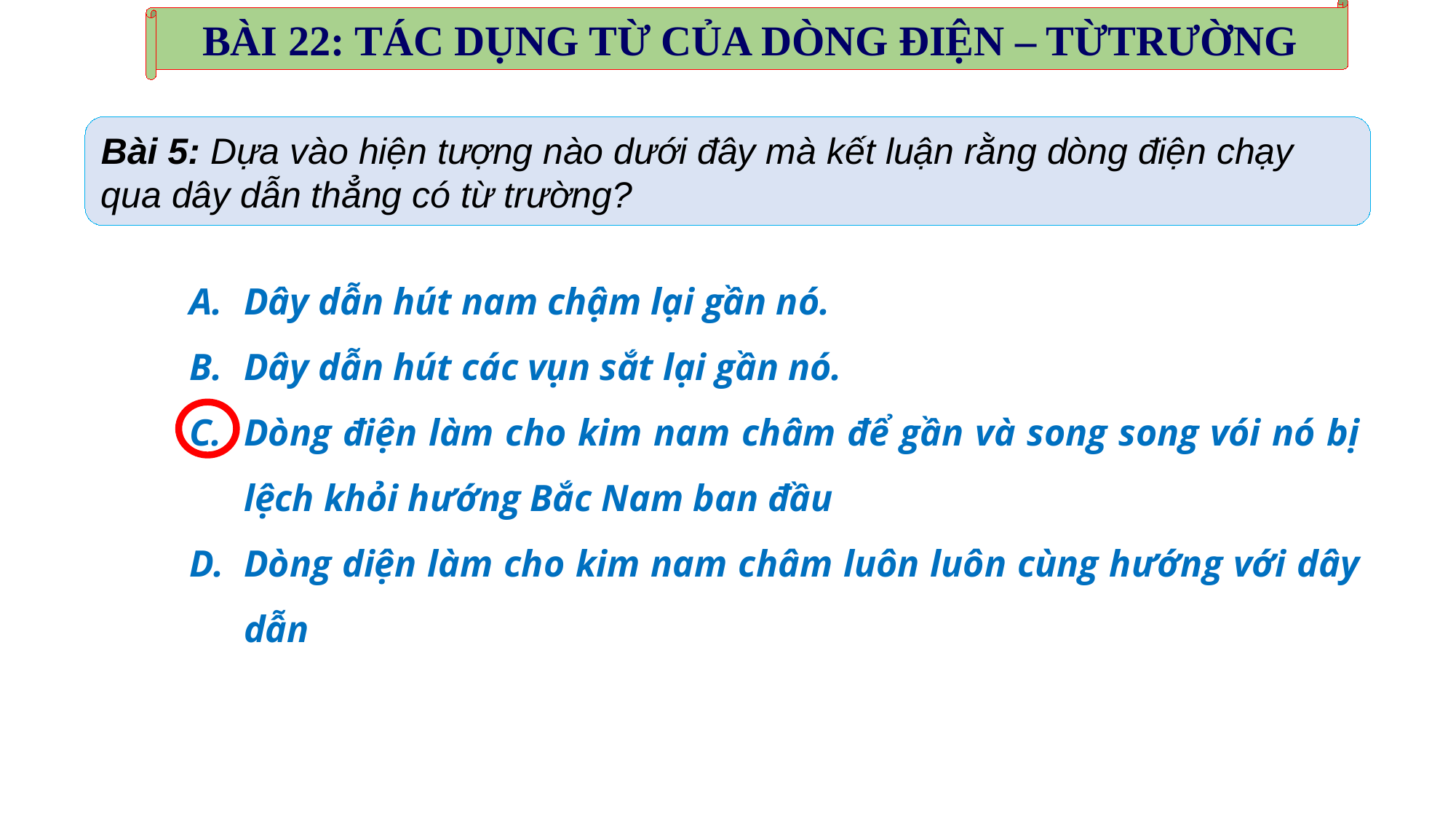

BÀI 22: TÁC DỤNG TỪ CỦA DÒNG ĐIỆN – TỪTRƯỜNG
Bài 5: Dựa vào hiện tượng nào dưới đây mà kết luận rằng dòng điện chạy qua dây dẫn thẳng có từ trường?

Dây dẫn hút nam chậm lại gần nó.
Dây dẫn hút các vụn sắt lại gần nó.
Dòng điện làm cho kim nam châm để gần và song song vói nó bị lệch khỏi hướng Bắc Nam ban đầu
Dòng diện làm cho kim nam châm luôn luôn cùng hướng với dây dẫn